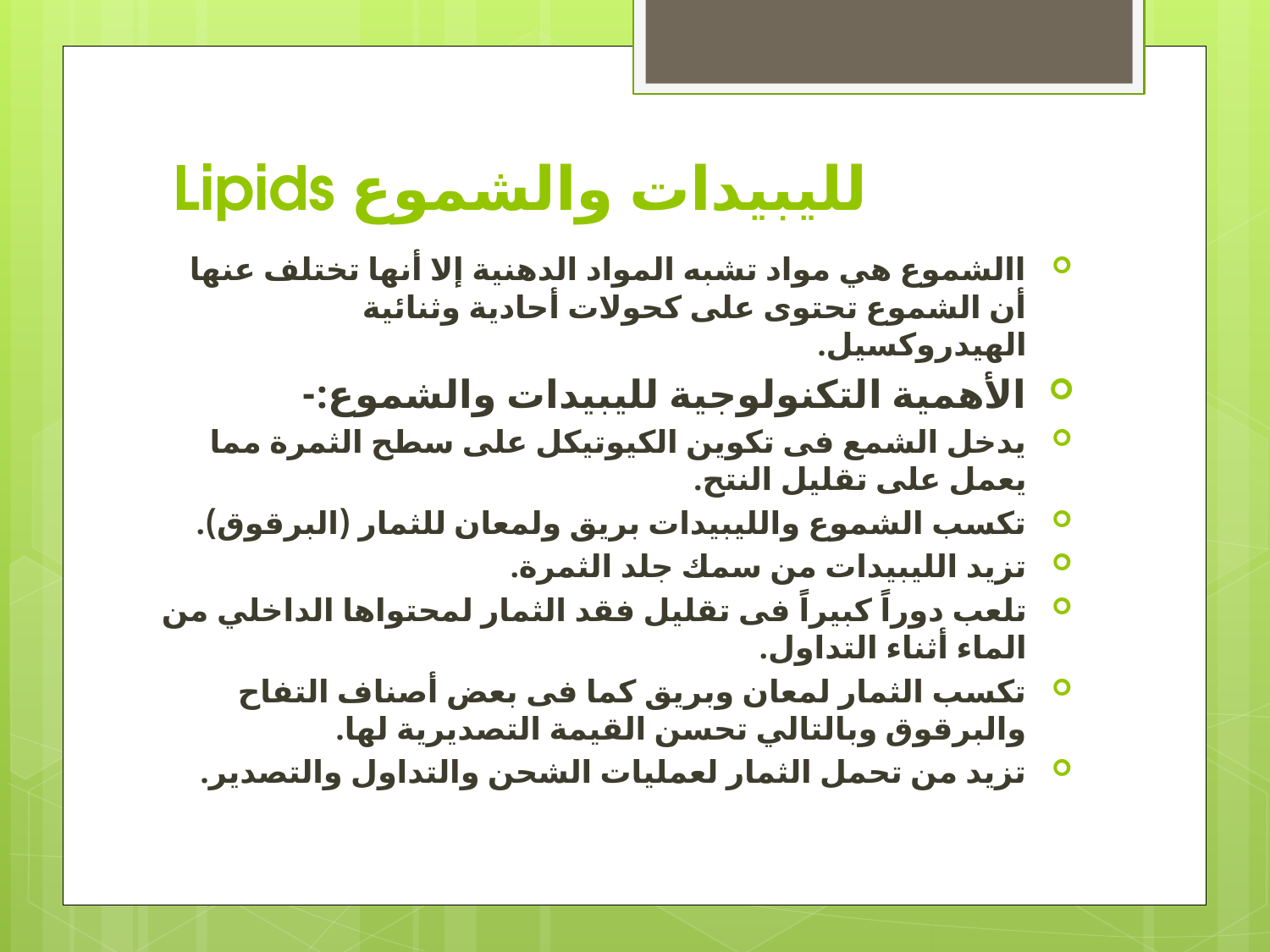

# لليبيدات والشموع Lipids
االشموع هي مواد تشبه المواد الدهنية إلا أنها تختلف عنها أن الشموع تحتوى على كحولات أحادية وثنائية الهيدروكسيل.
الأهمية التكنولوجية لليبيدات والشموع:-
يدخل الشمع فى تكوين الكيوتيكل على سطح الثمرة مما يعمل على تقليل النتح.
تكسب الشموع والليبيدات بريق ولمعان للثمار (البرقوق).
تزيد الليبيدات من سمك جلد الثمرة.
تلعب دوراً كبيراً فى تقليل فقد الثمار لمحتواها الداخلي من الماء أثناء التداول.
تكسب الثمار لمعان وبريق كما فى بعض أصناف التفاح والبرقوق وبالتالي تحسن القيمة التصديرية لها.
تزيد من تحمل الثمار لعمليات الشحن والتداول والتصدير.